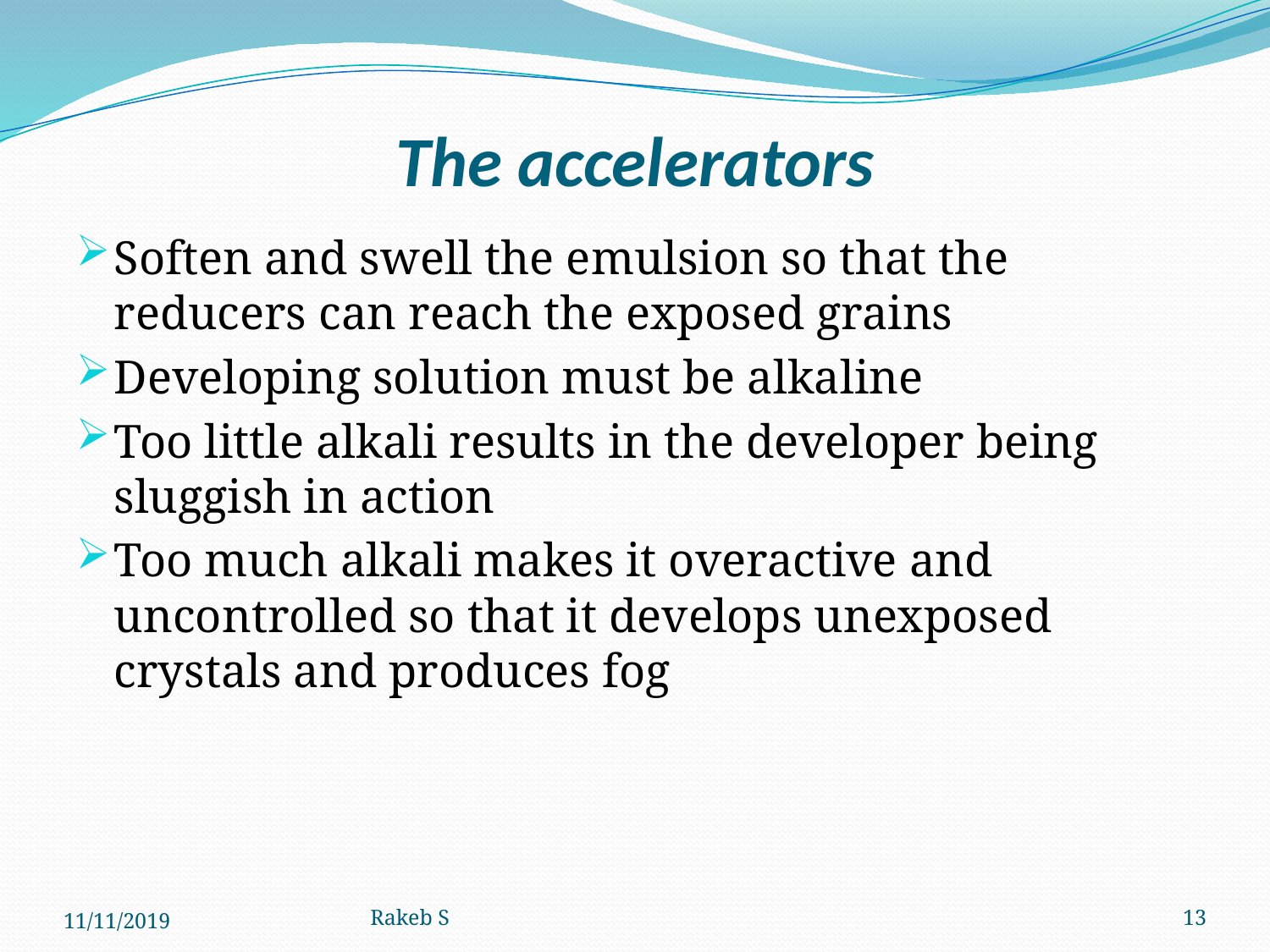

# The accelerators
Soften and swell the emulsion so that the reducers can reach the exposed grains
Developing solution must be alkaline
Too little alkali results in the developer being sluggish in action
Too much alkali makes it overactive and uncontrolled so that it develops unexposed crystals and produces fog

11/11/2019
Rakeb S
13